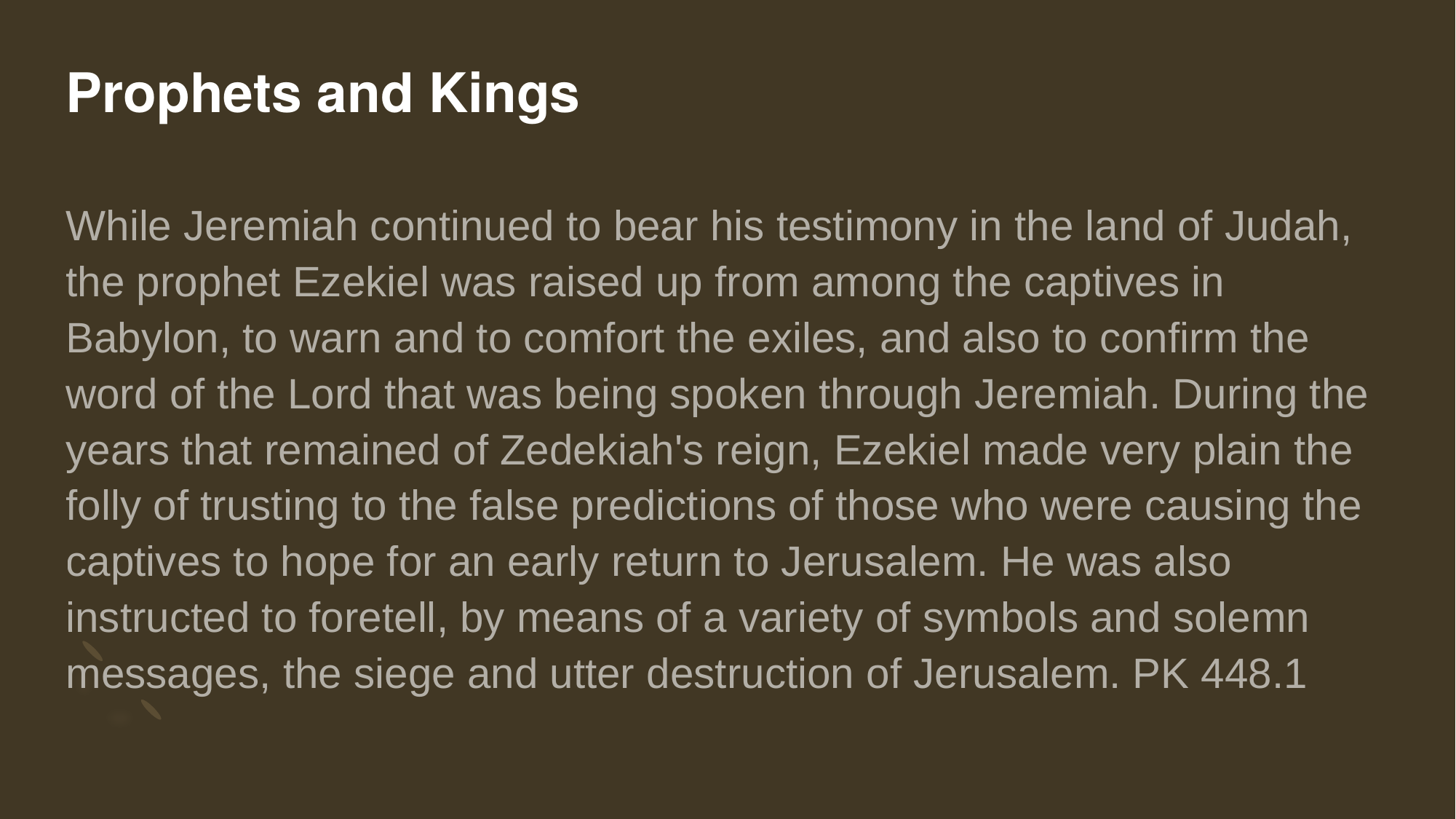

# Prophets and Kings
While Jeremiah continued to bear his testimony in the land of Judah, the prophet Ezekiel was raised up from among the captives in Babylon, to warn and to comfort the exiles, and also to confirm the word of the Lord that was being spoken through Jeremiah. During the years that remained of Zedekiah's reign, Ezekiel made very plain the folly of trusting to the false predictions of those who were causing the captives to hope for an early return to Jerusalem. He was also instructed to foretell, by means of a variety of symbols and solemn messages, the siege and utter destruction of Jerusalem. PK 448.1